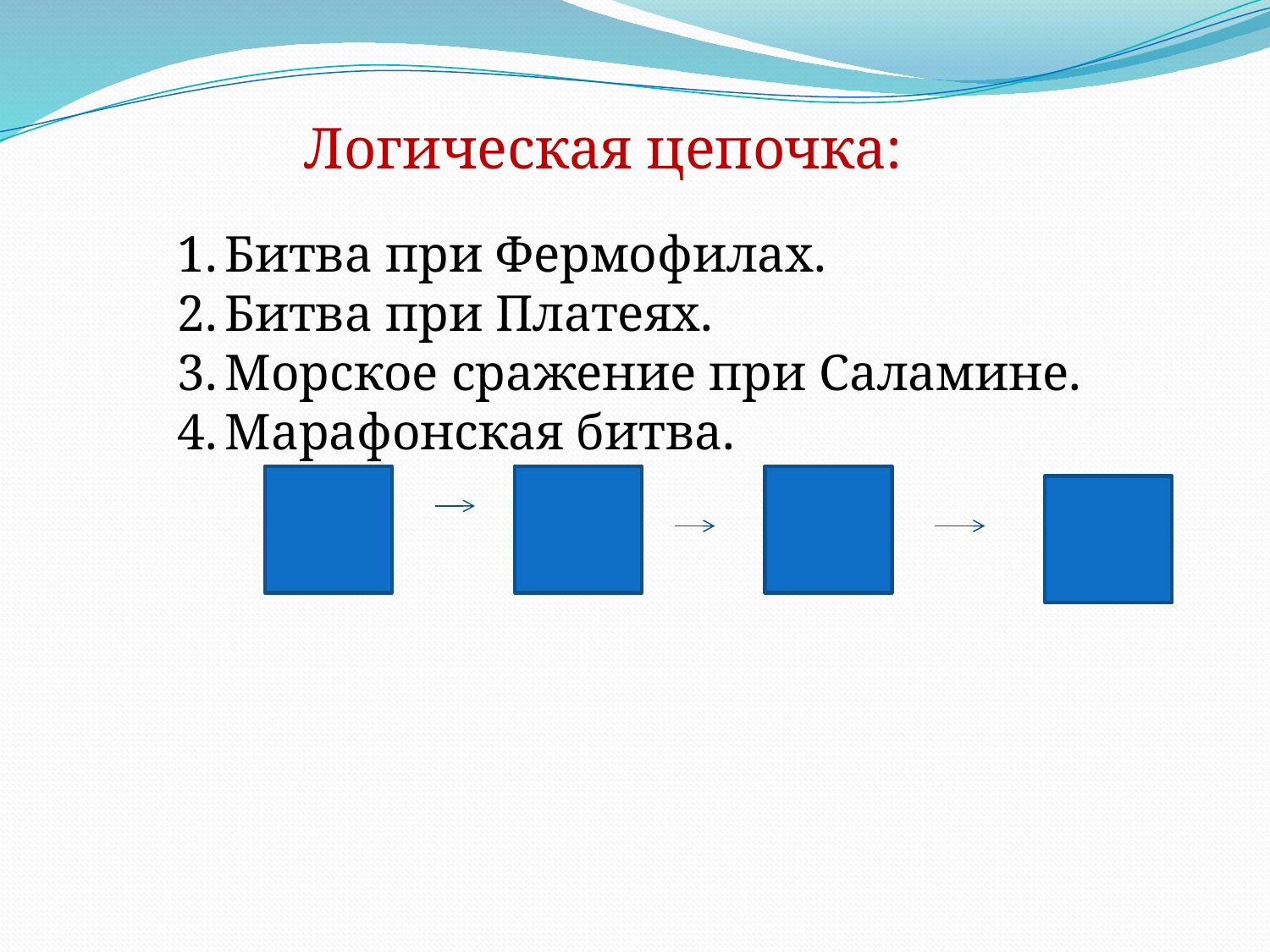

Логическая цепочка:

Битва при Фермофилах.
Битва при Платеях.
Морское сражение при Саламине.
Марафонская битва.